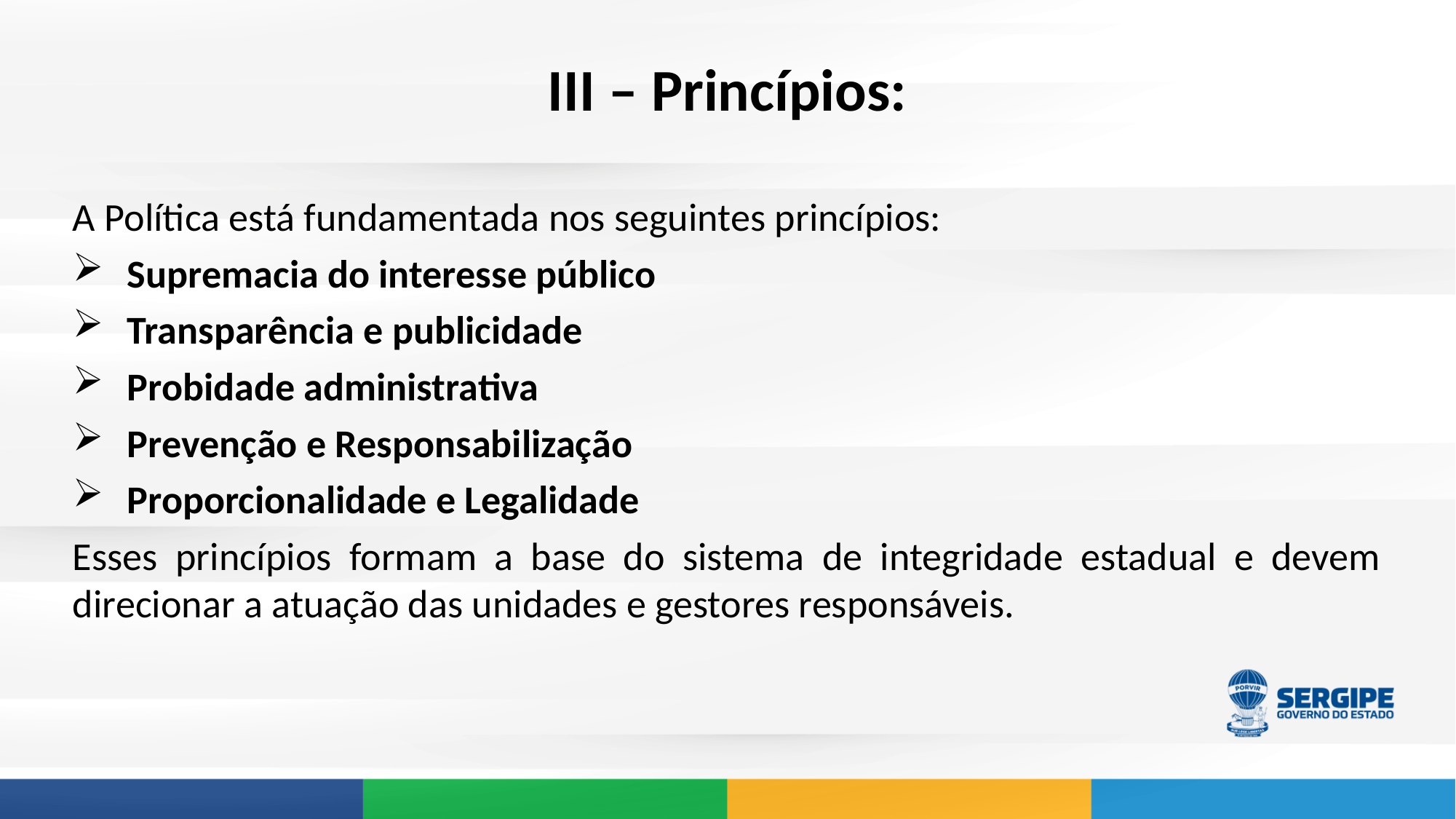

III – Princípios:

A Política está fundamentada nos seguintes princípios:
Supremacia do interesse público
Transparência e publicidade
Probidade administrativa
Prevenção e Responsabilização
Proporcionalidade e Legalidade
Esses princípios formam a base do sistema de integridade estadual e devem direcionar a atuação das unidades e gestores responsáveis.